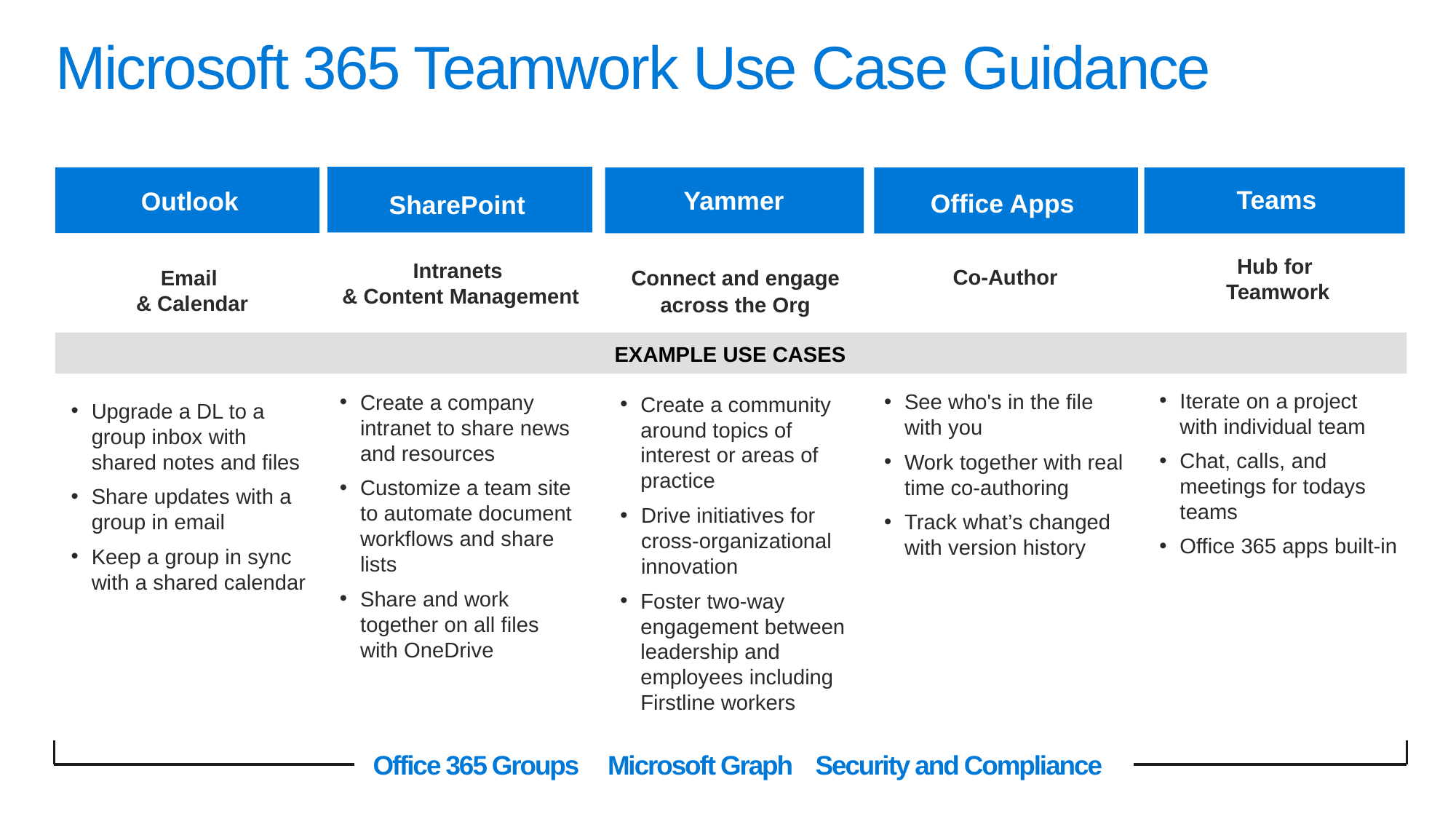

Microsoft 365 Teamwork Use Case Guidance

Teams
Yammer
Outlook
Office Apps
SharePoint

Hub for
Teamwork
Intranets
& Content Management
Connect and engage across the Org
Co-Author
Email
& Calendar
EXAMPLE USE CASES
Iterate on a project with individual team
Chat, calls, and meetings for todays teams
Office 365 apps built-in

See who's in the file with you
Work together with real time co-authoring
Track what’s changed with version history

Create a company intranet to share news and resources
Customize a team site to automate document workflows and share lists
Share and work together on all files with OneDrive
Create a community around topics of interest or areas of practice
Drive initiatives for cross-organizational innovation
Foster two-way engagement between leadership and employees including Firstline workers
Upgrade a DL to a group inbox with shared notes and files
Share updates with a group in email
Keep a group in sync with a shared calendar
Office 365 Groups     Microsoft Graph    Security and Compliance